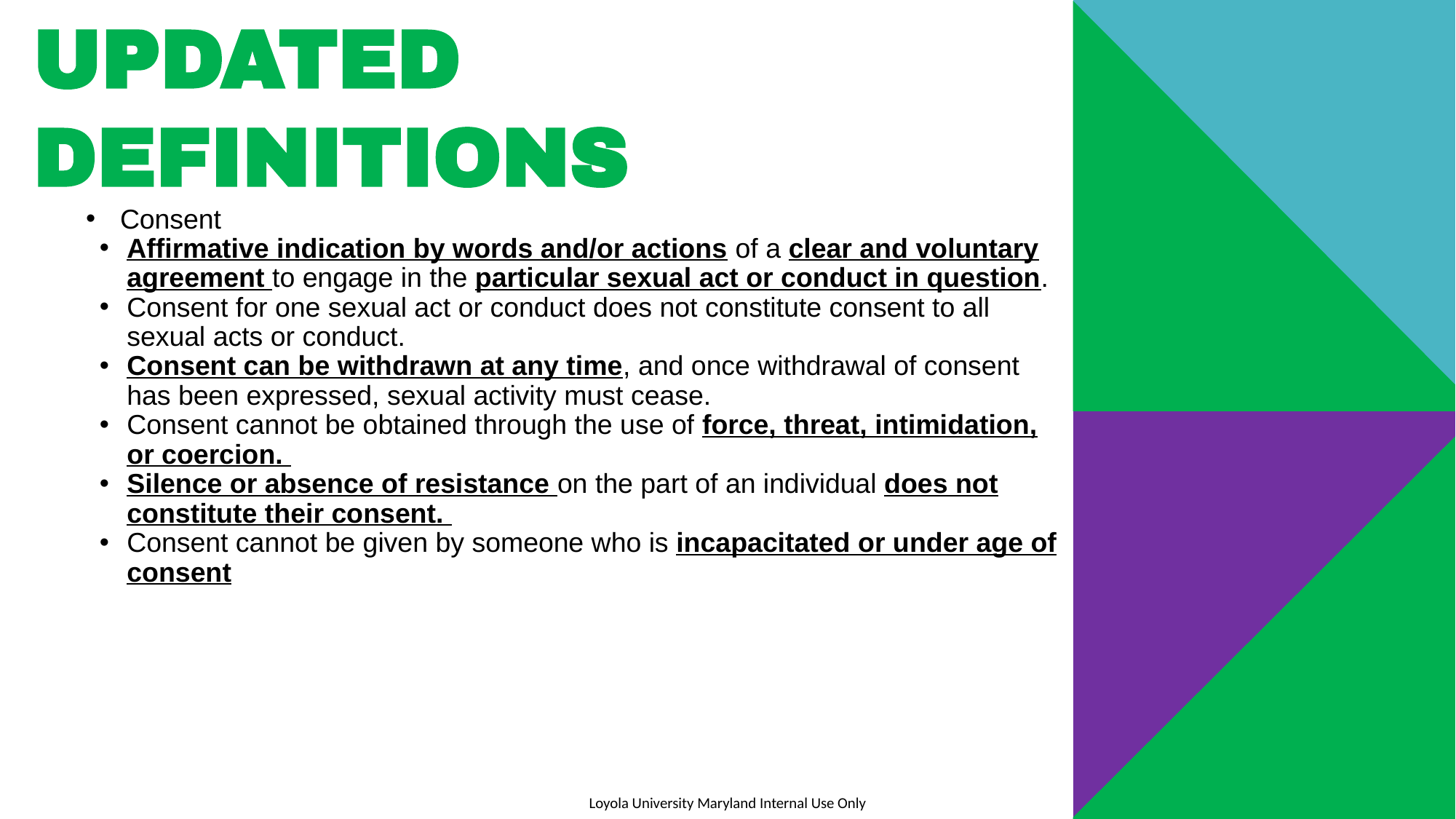

Updated Definitions
Consent
Affirmative indication by words and/or actions of a clear and voluntary agreement to engage in the particular sexual act or conduct in question.
Consent for one sexual act or conduct does not constitute consent to all sexual acts or conduct.
Consent can be withdrawn at any time, and once withdrawal of consent has been expressed, sexual activity must cease.
Consent cannot be obtained through the use of force, threat, intimidation, or coercion.
Silence or absence of resistance on the part of an individual does not constitute their consent.
Consent cannot be given by someone who is incapacitated or under age of consent